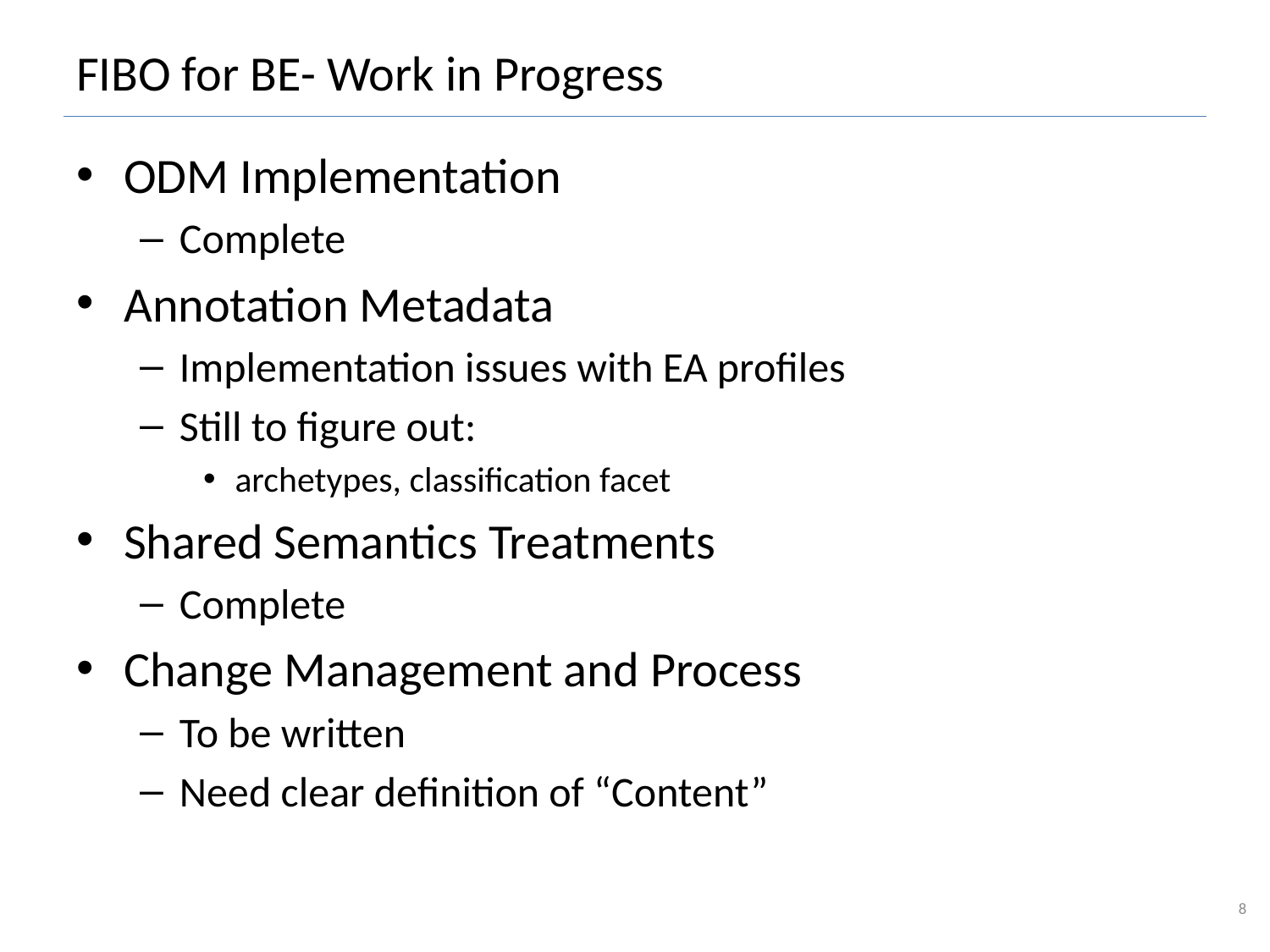

# FIBO for BE- Work in Progress
ODM Implementation
Complete
Annotation Metadata
Implementation issues with EA profiles
Still to figure out:
archetypes, classification facet
Shared Semantics Treatments
Complete
Change Management and Process
To be written
Need clear definition of “Content”
8